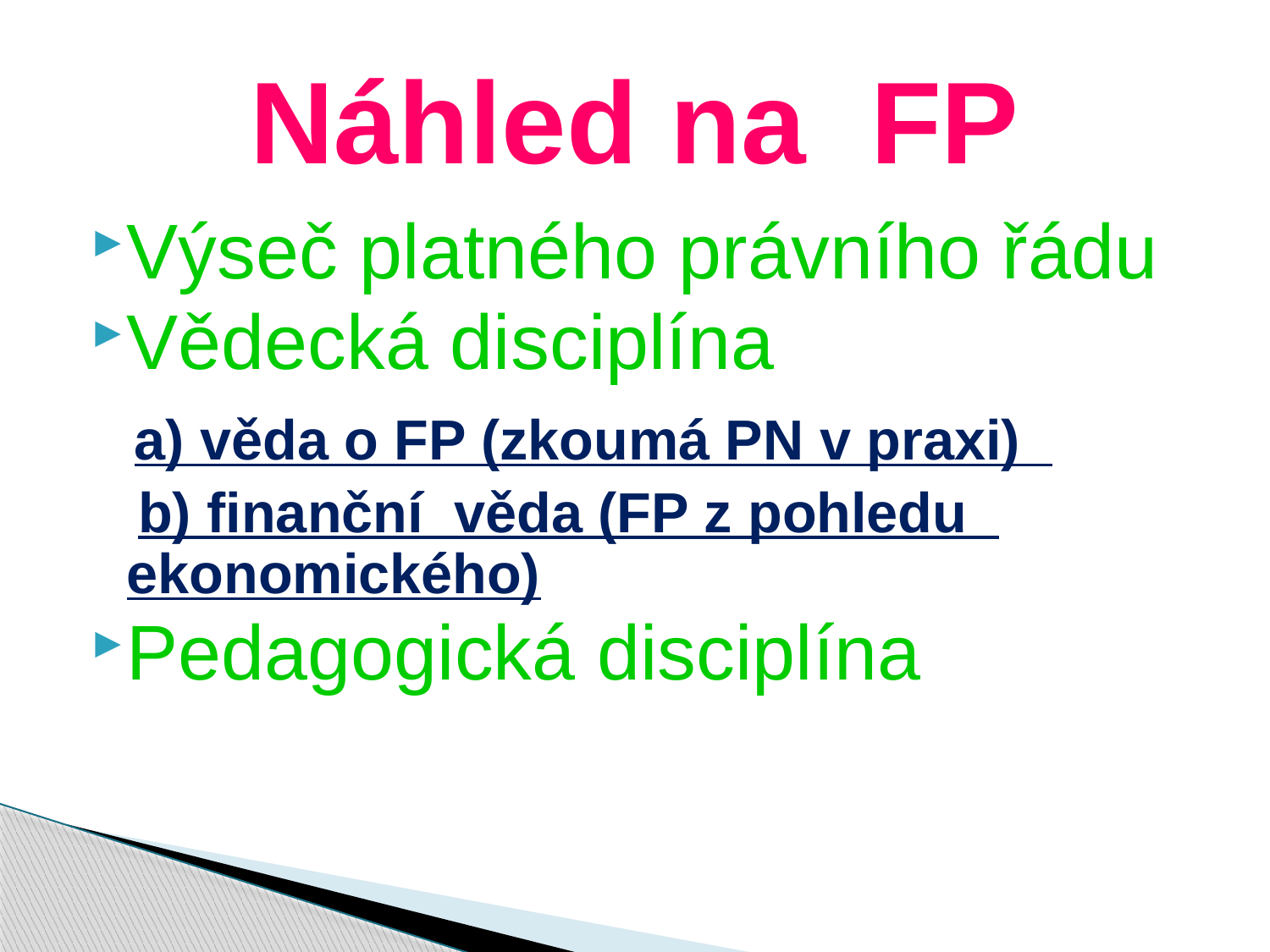

# Náhled na  FP
Výseč platného právního řádu
Vědecká disciplína
  a) věda o FP (zkoumá PN v praxi)
   b) finanční  věda (FP z pohledu   ekonomického)
Pedagogická disciplína